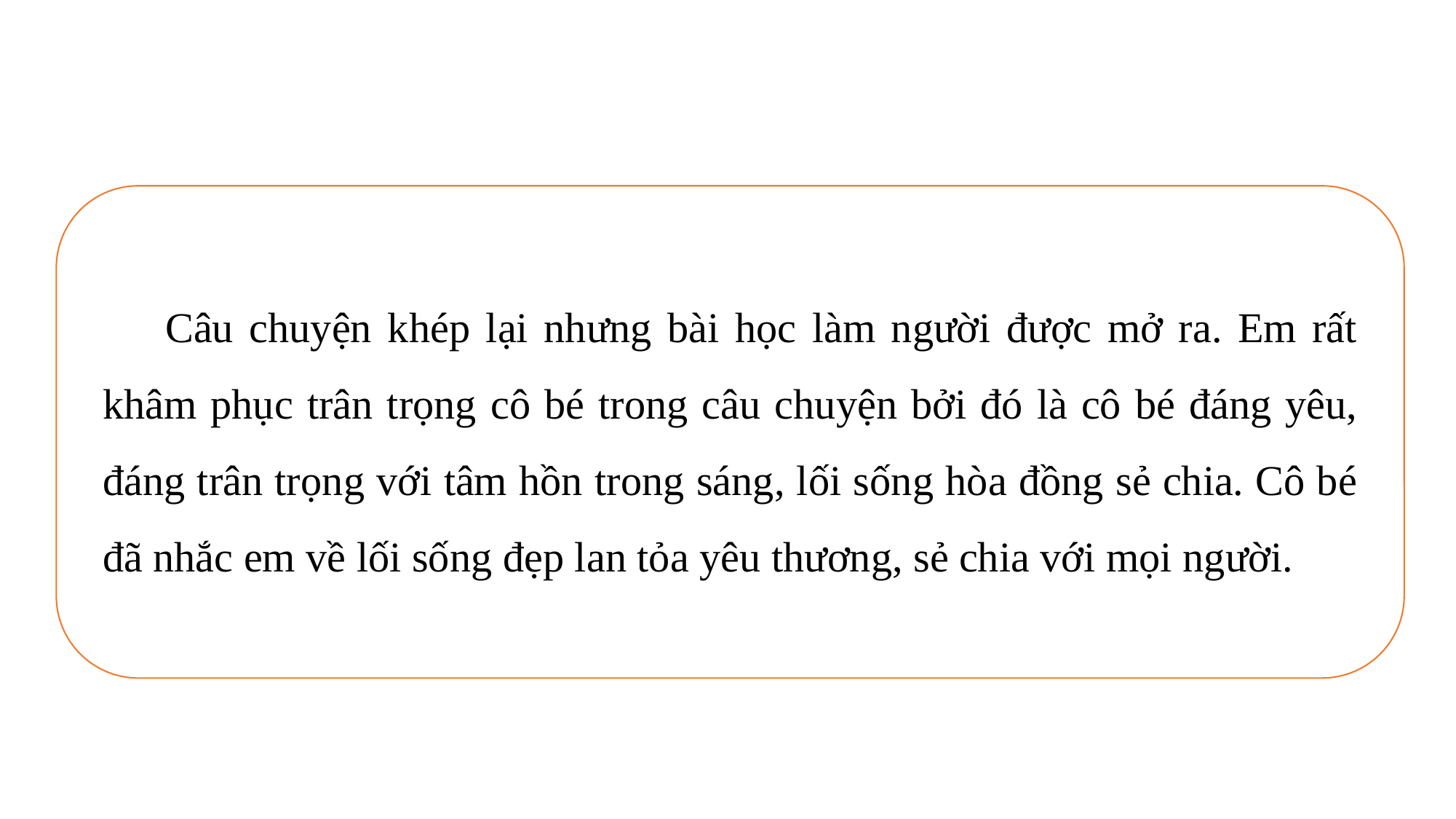

Câu chuyện khép lại nhưng bài học làm người được mở ra. Em rất khâm phục trân trọng cô bé trong câu chuyện bởi đó là cô bé đáng yêu, đáng trân trọng với tâm hồn trong sáng, lối sống hòa đồng sẻ chia. Cô bé đã nhắc em về lối sống đẹp lan tỏa yêu thương, sẻ chia với mọi người.